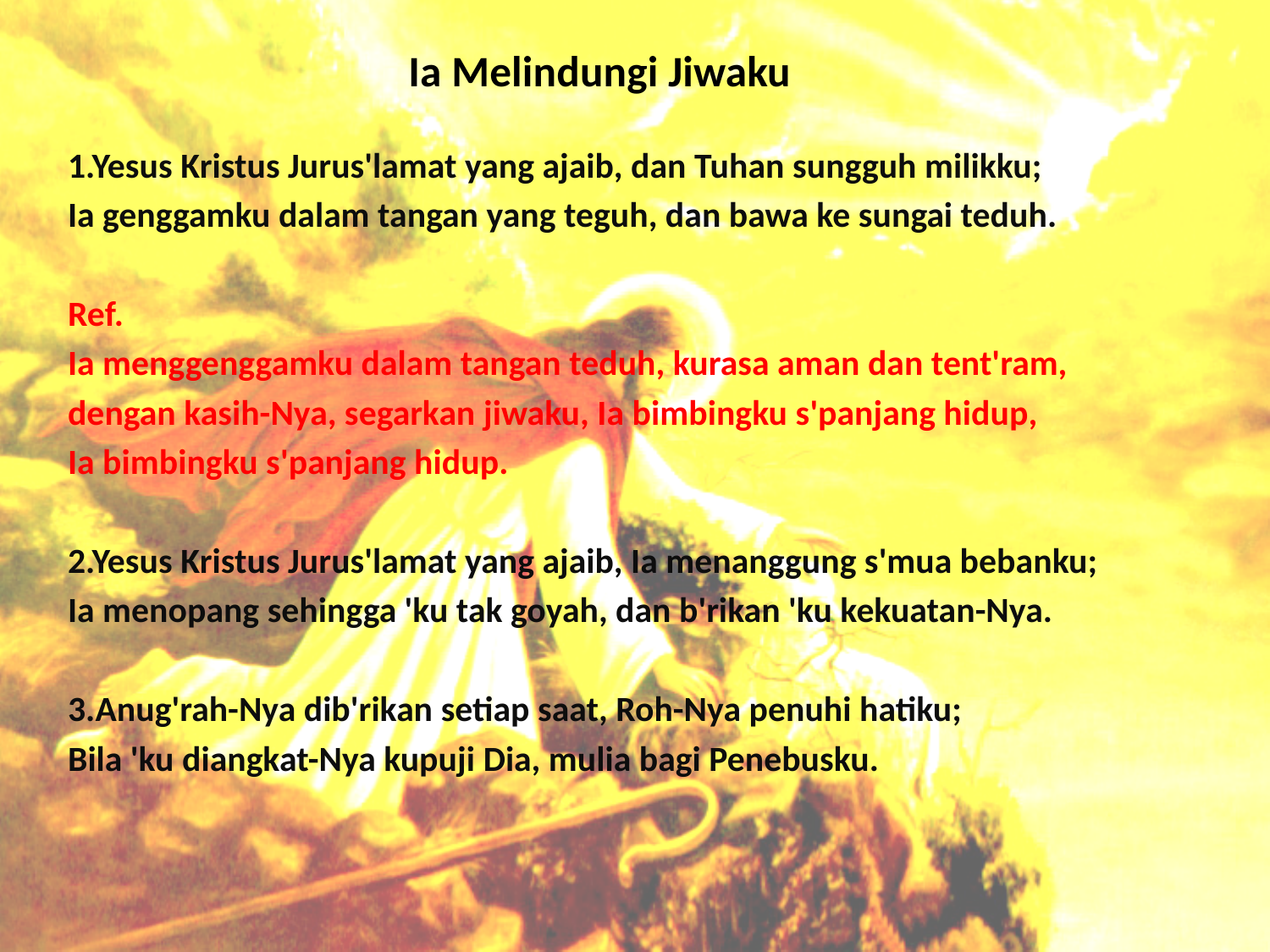

# Ia Melindungi Jiwaku
1.Yesus Kristus Jurus'lamat yang ajaib, dan Tuhan sungguh milikku;
Ia genggamku dalam tangan yang teguh, dan bawa ke sungai teduh.

Ref.
Ia menggenggamku dalam tangan teduh, kurasa aman dan tent'ram,
dengan kasih-Nya, segarkan jiwaku, Ia bimbingku s'panjang hidup,
Ia bimbingku s'panjang hidup.

2.Yesus Kristus Jurus'lamat yang ajaib, Ia menanggung s'mua bebanku;
Ia menopang sehingga 'ku tak goyah, dan b'rikan 'ku kekuatan-Nya.

3.Anug'rah-Nya dib'rikan setiap saat, Roh-Nya penuhi hatiku;
Bila 'ku diangkat-Nya kupuji Dia, mulia bagi Penebusku.